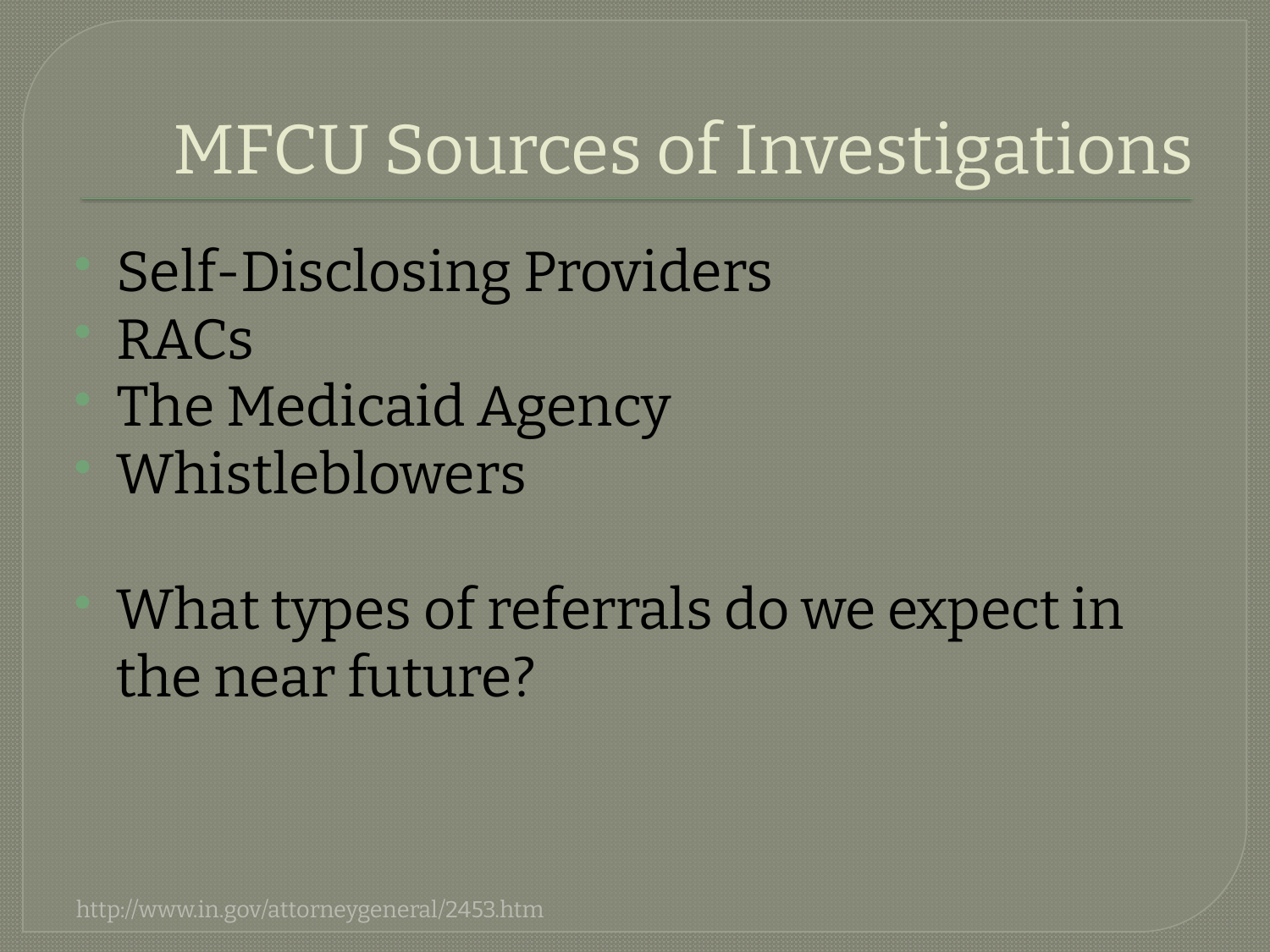

# MFCU Sources of Investigations
Self-Disclosing Providers
RACs
The Medicaid Agency
Whistleblowers

What types of referrals do we expect in the near future?
http://www.in.gov/attorneygeneral/2453.htm